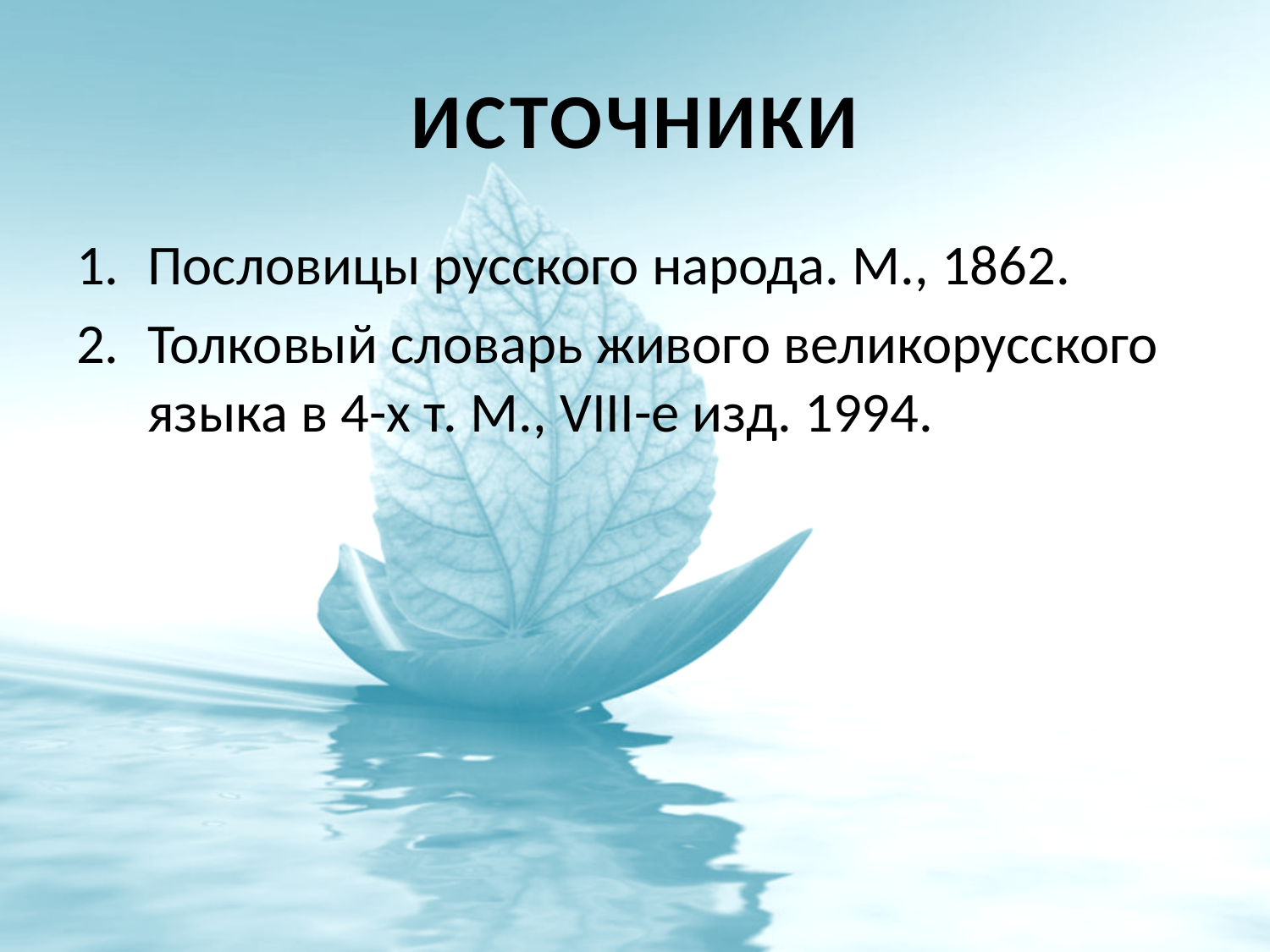

# Источники
Пословицы русского народа. М., 1862.
Толковый словарь живого великорусского языка в 4-х т. М., VIII-е изд. 1994.